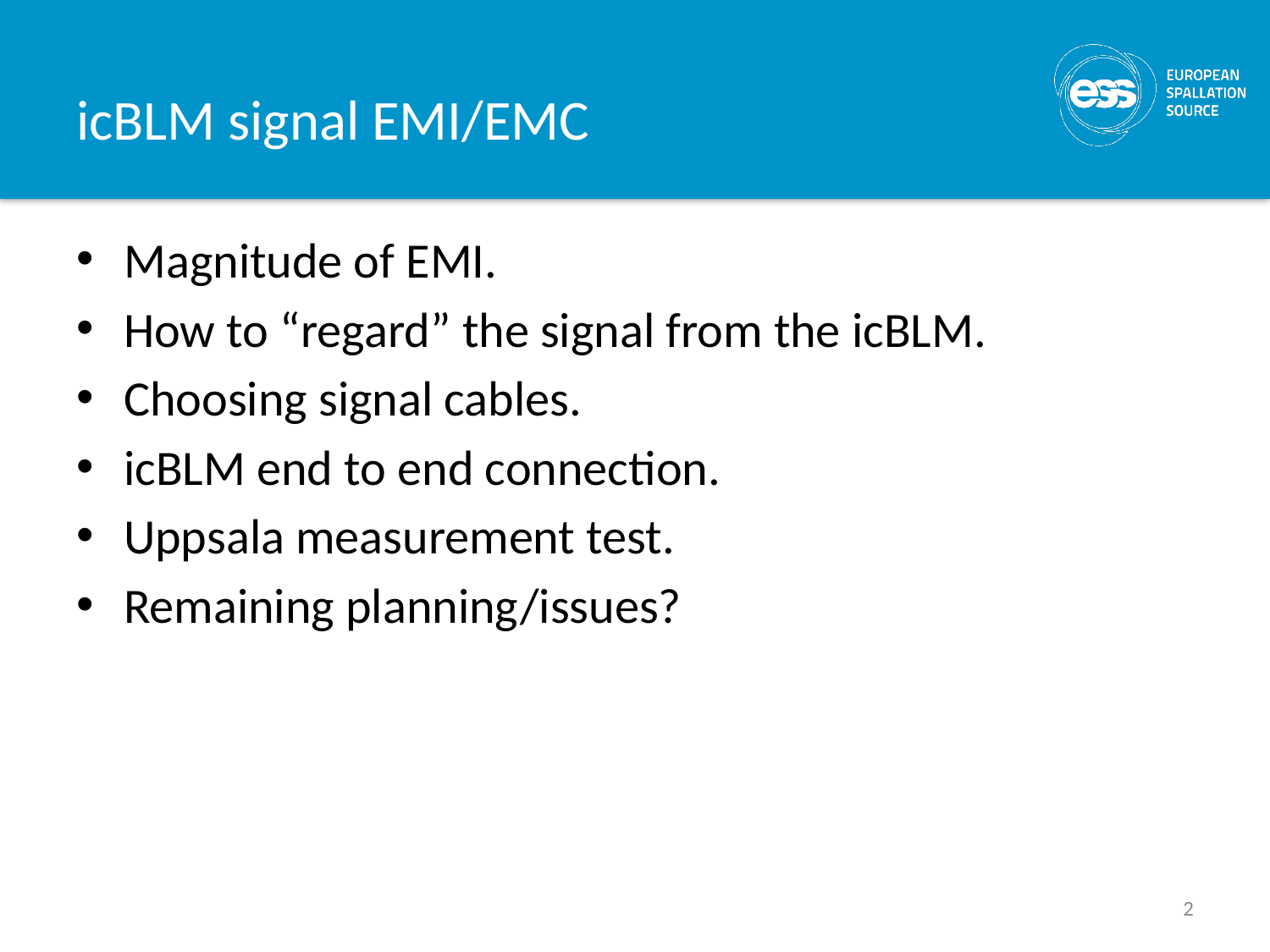

# icBLM signal EMI/EMC
Magnitude of EMI.
How to “regard” the signal from the icBLM.
Choosing signal cables.
icBLM end to end connection.
Uppsala measurement test.
Remaining planning/issues?

2